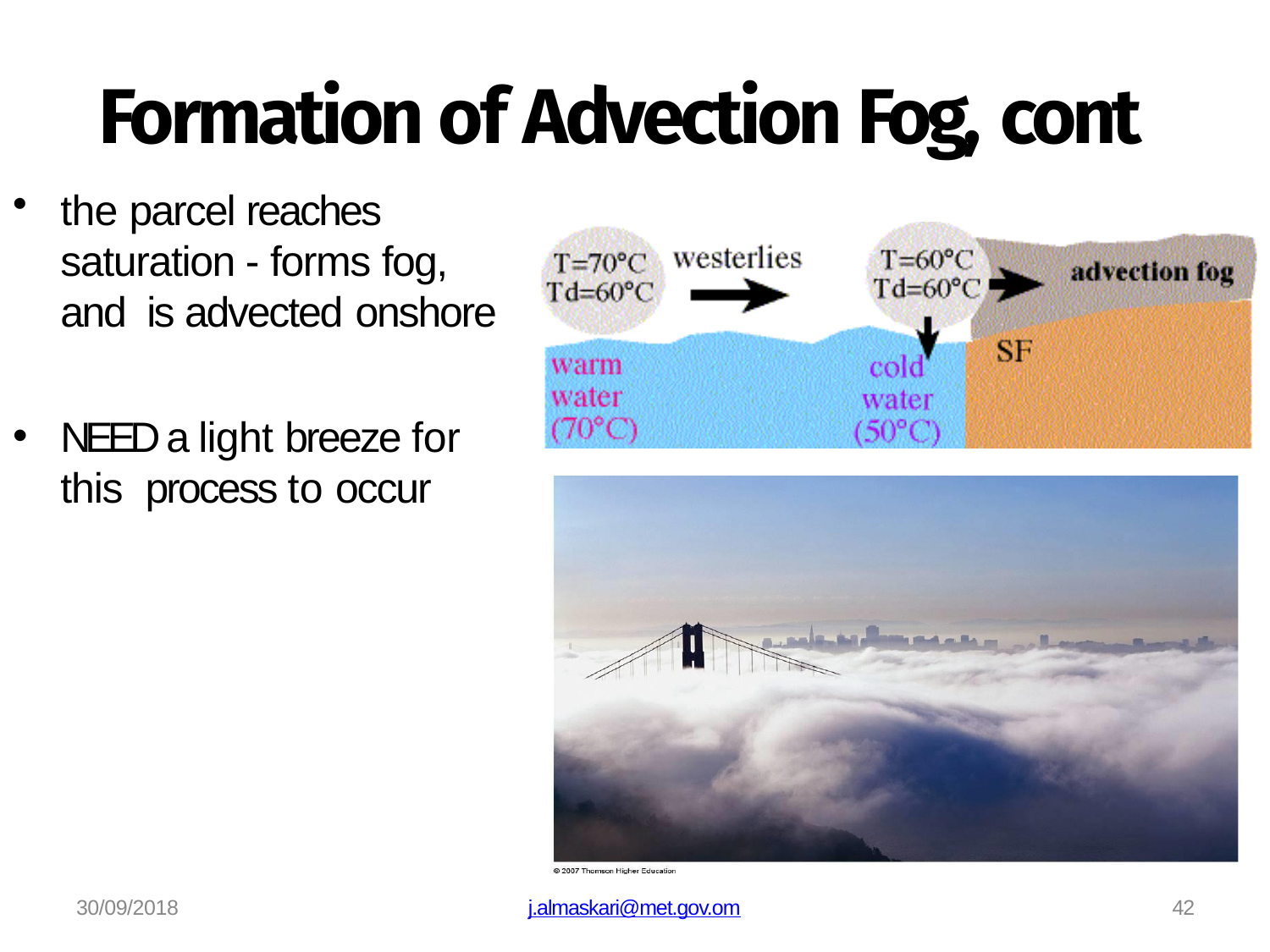

# Formation of Advection Fog, cont
the parcel reaches  saturation - forms fog, and  is advected onshore

NEED a light breeze for this  process to occur

30/09/2018
j.almaskari@met.gov.om
42